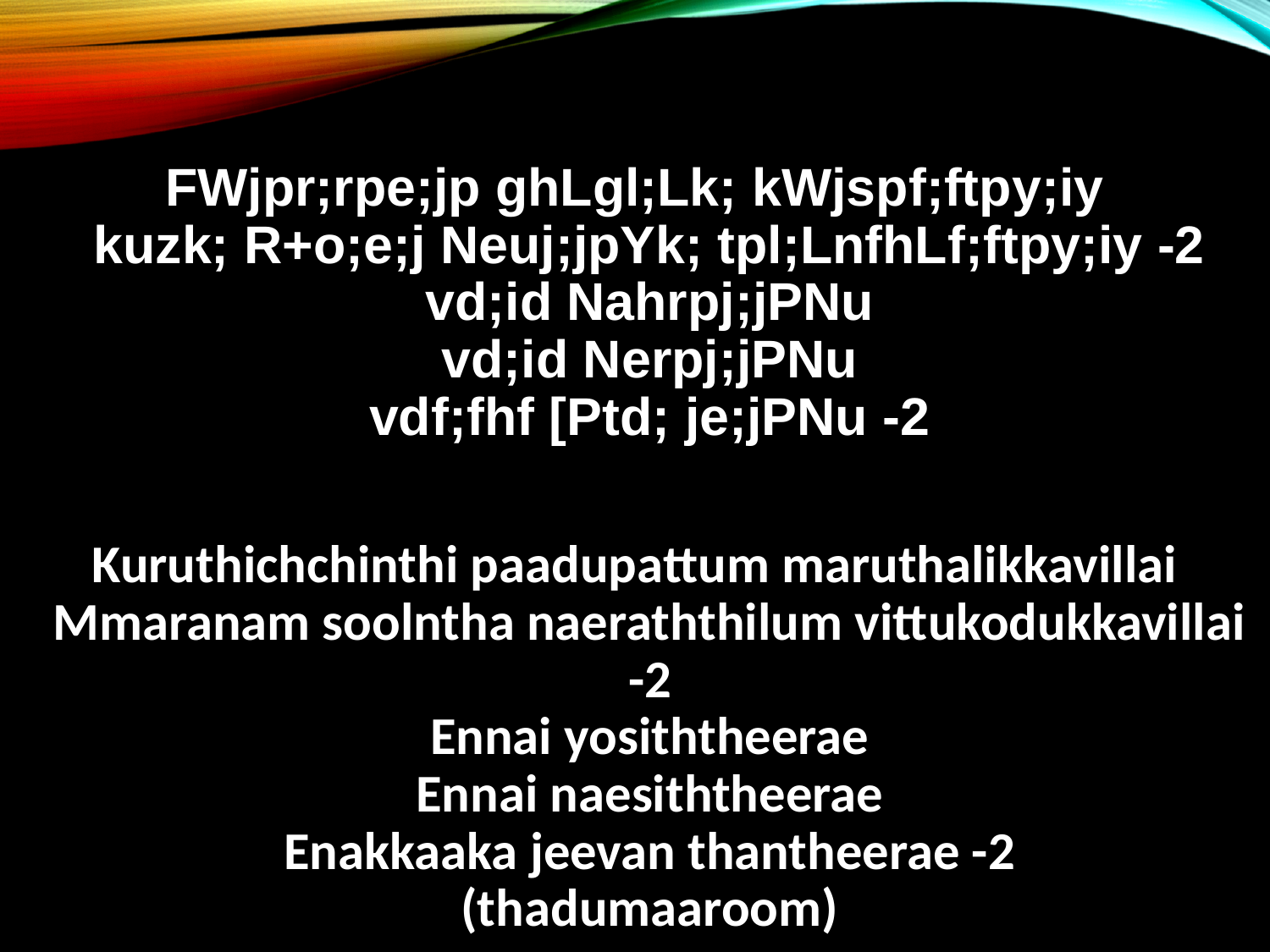

FWjpr;rpe;jp ghLgl;Lk; kWjspf;ftpy;iy
kuzk; R+o;e;j Neuj;jpYk; tpl;LnfhLf;ftpy;iy -2
vd;id Nahrpj;jPNu
vd;id Nerpj;jPNu
vdf;fhf [Ptd; je;jPNu -2

Kuruthichchinthi paadupattum maruthalikkavillai
Mmaranam soolntha naeraththilum vittukodukkavillai -2
Ennai yosiththeerae
Ennai naesiththeerae
Enakkaaka jeevan thantheerae -2
(thadumaaroom)